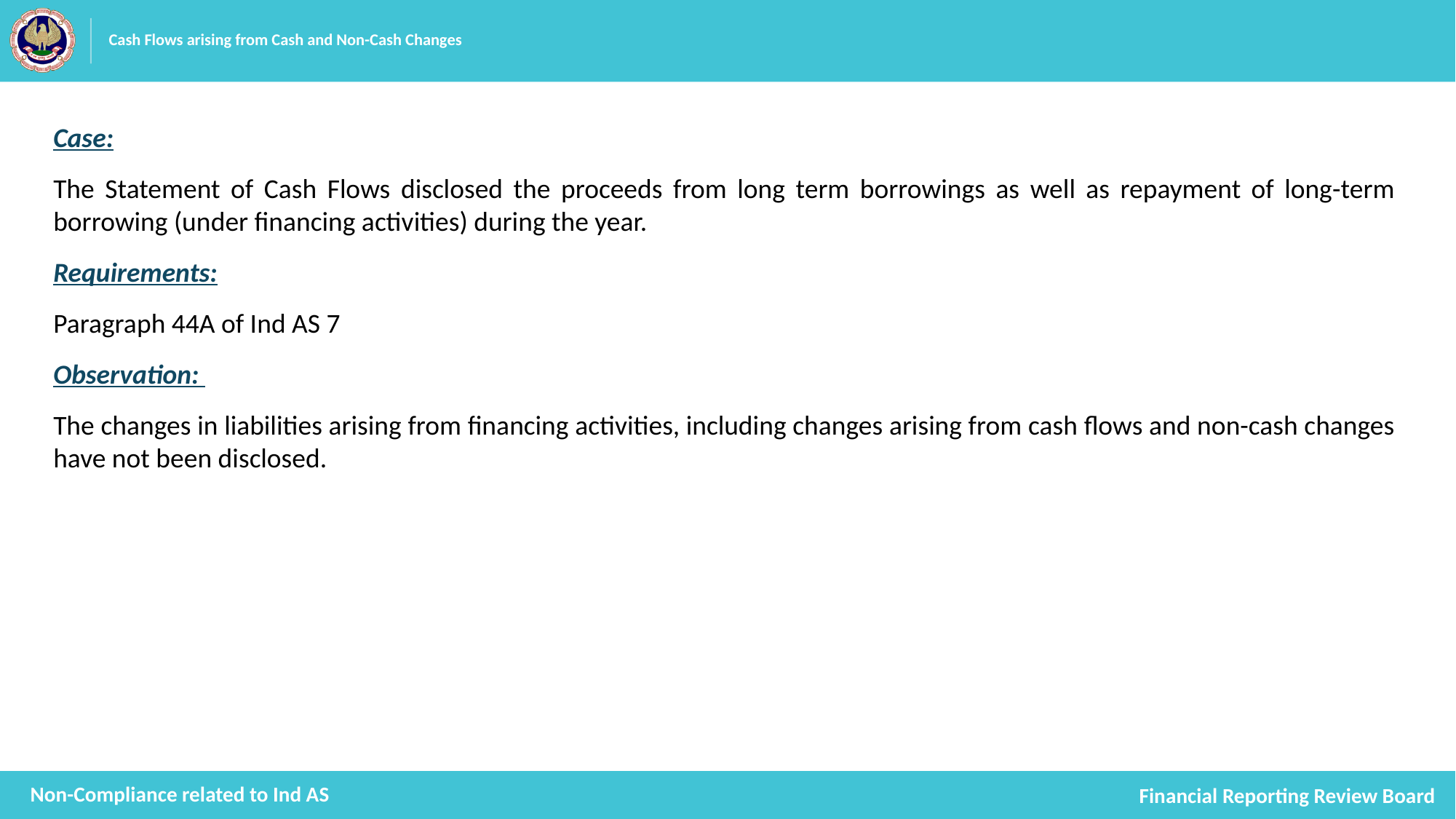

# Cash Flows arising from Cash and Non-Cash Changes
Case:
The Statement of Cash Flows disclosed the proceeds from long term borrowings as well as repayment of long-term borrowing (under financing activities) during the year.
Requirements:
Paragraph 44A of Ind AS 7
Observation:
The changes in liabilities arising from financing activities, including changes arising from cash flows and non-cash changes have not been disclosed.
Non-Compliance related to Ind AS